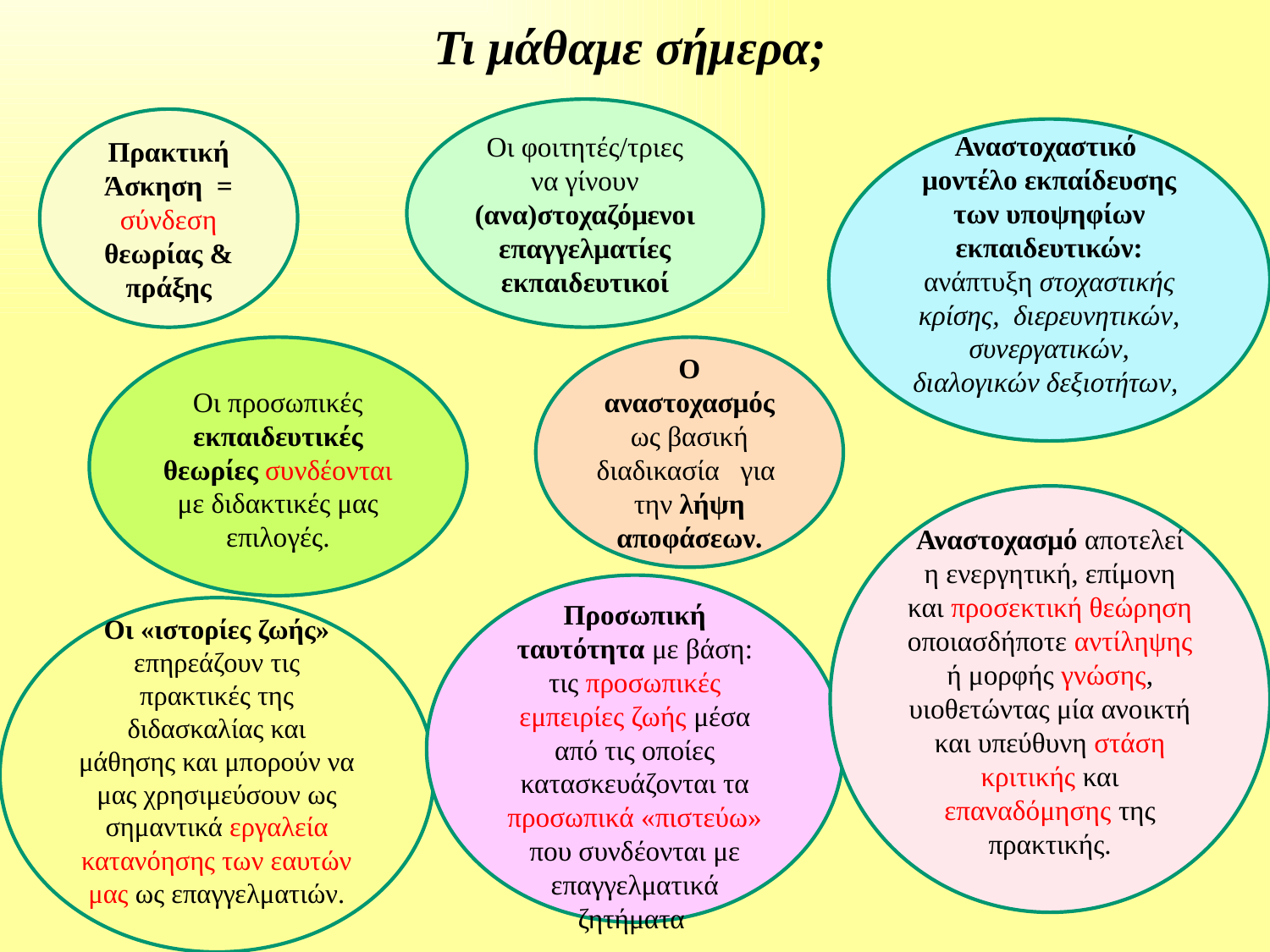

# Τι μάθαμε σήμερα;

Οι φοιτητές/τριες να γίνουν (ανα)στοχαζόμενοι επαγγελματίες εκπαιδευτικοί
Πρακτική Άσκηση  = σύνδεση θεωρίας & πράξης
Αναστοχαστικό  μοντέλο εκπαίδευσης των υποψηφίων εκπαιδευτικών: ανάπτυξη στοχαστικής κρίσης,  διερευνητικών, συνεργατικών, διαλογικών δεξιοτήτων,

Οι προσωπικές εκπαιδευτικές θεωρίες συνδέονται με διδακτικές μας επιλογές.

Ο αναστοχασμός ως βασική διαδικασία   για  την λήψη αποφάσεων.

Αναστοχασμό αποτελεί η ενεργητική, επίμονη και προσεκτική θεώρηση οποιασδήποτε αντίληψης ή μορφής γνώσης, υιοθετώντας μία ανοικτή και υπεύθυνη στάση κριτικής και επαναδόμησης της πρακτικής.

Προσωπική ταυτότητα με βάση: τις προσωπικές εμπειρίες ζωής μέσα από τις οποίες κατασκευάζονται τα προσωπικά «πιστεύω» που συνδέονται με επαγγελματικά ζητήματα
Οι «ιστορίες ζωής» επηρεάζουν τις πρακτικές της διδασκαλίας και μάθησης και μπορούν να μας χρησιμεύσουν ως σημαντικά εργαλεία κατανόησης των εαυτών μας ως επαγγελματιών.